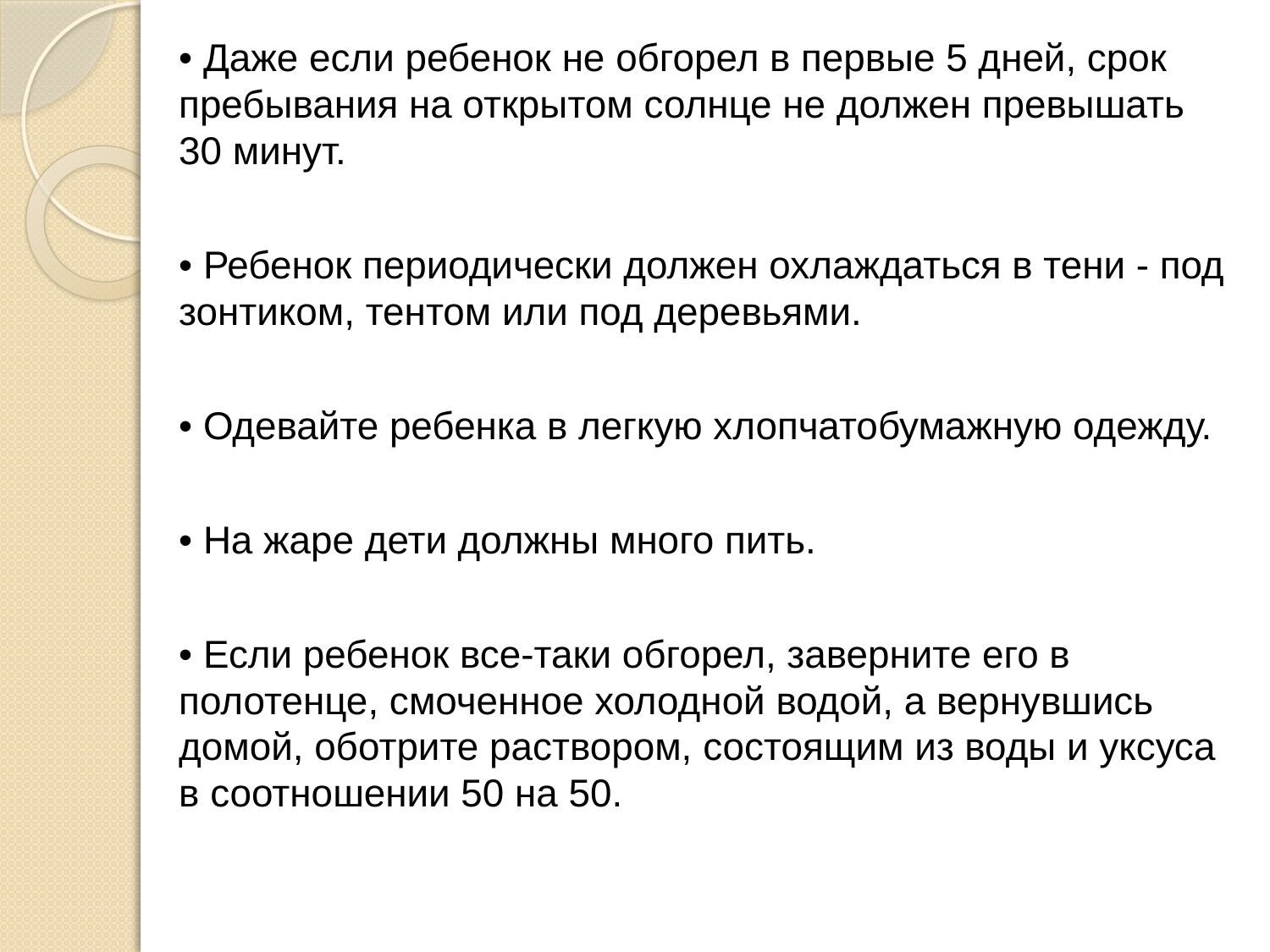

• Даже если ребенок не обгорел в первые 5 дней, срок пребывания на открытом солнце не должен превышать 30 минут.

• Ребенок периодически должен охлаждаться в тени - под зонтиком, тентом или под деревьями.

• Одевайте ребенка в легкую хлопчатобумажную одежду.

• На жаре дети должны много пить.

• Если ребенок все-таки обгорел, заверните его в полотенце, смоченное холодной водой, а вернувшись домой, оботрите раствором, состоящим из воды и уксуса в соотношении 50 на 50.